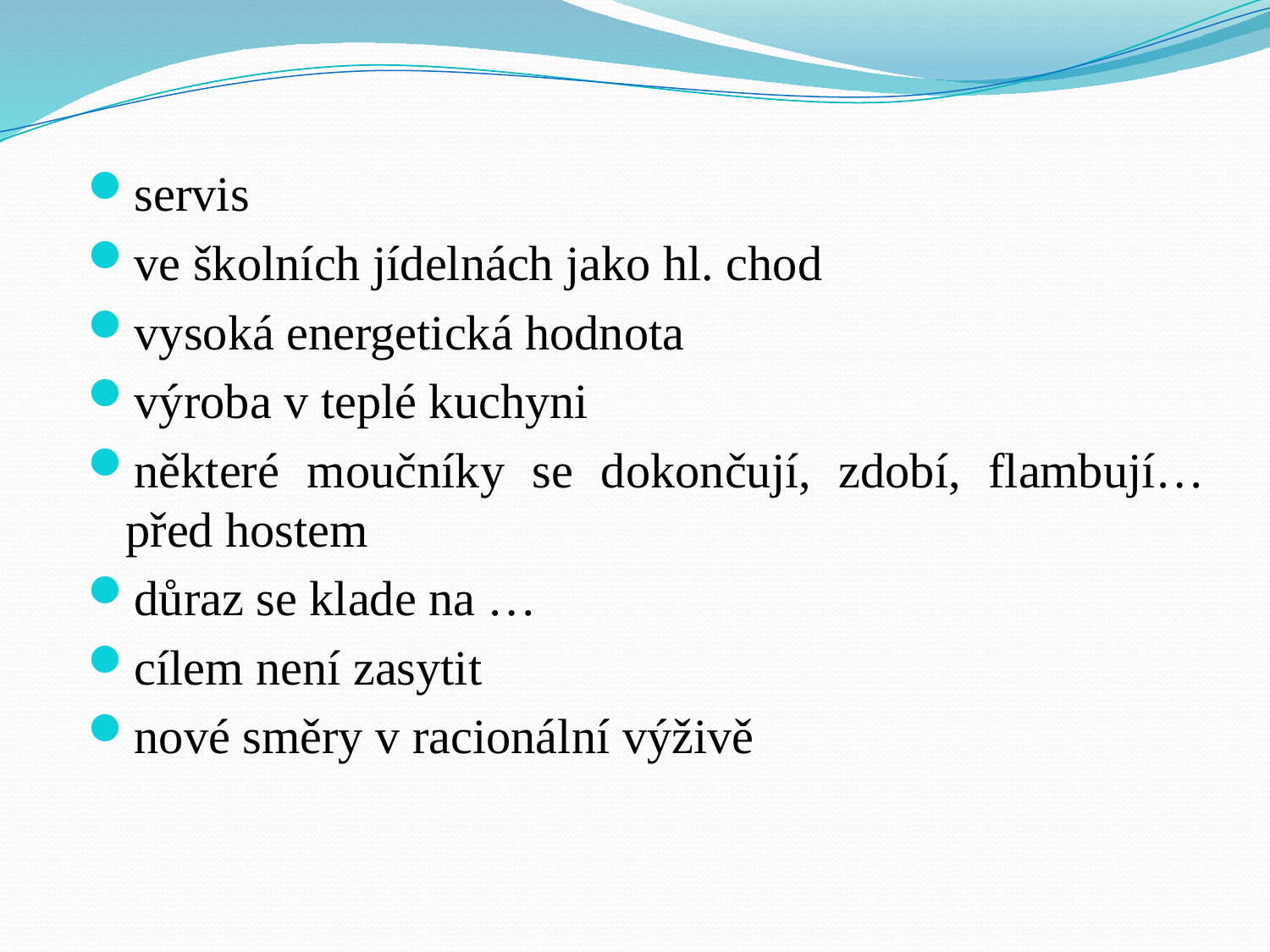

servis
ve školních jídelnách jako hl. chod
vysoká energetická hodnota
výroba v teplé kuchyni
některé moučníky se dokončují, zdobí, flambují… před hostem
důraz se klade na …
cílem není zasytit
nové směry v racionální výživě